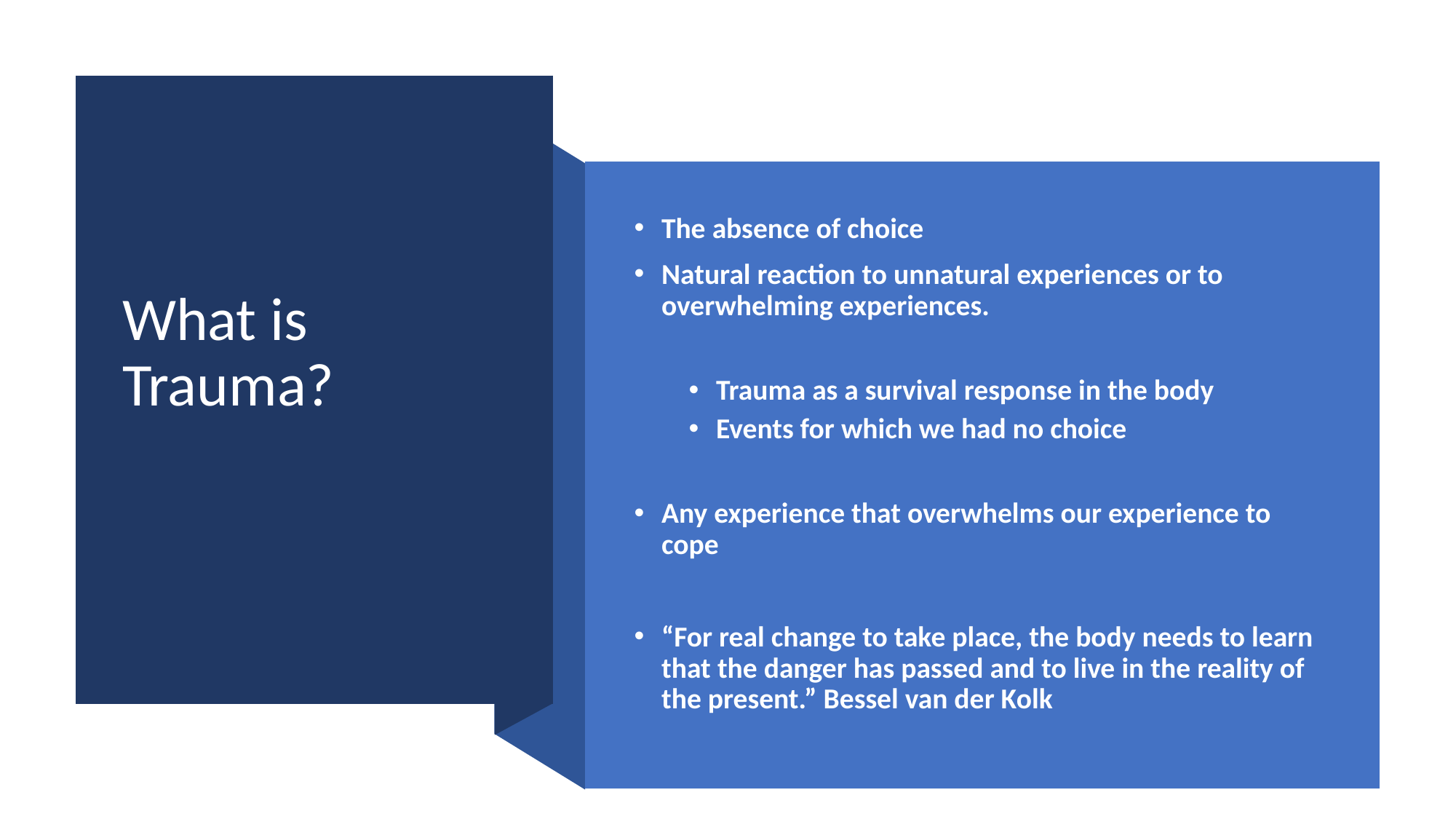

# What is Trauma?

The absence of choice
Natural reaction to unnatural experiences or to overwhelming experiences.

Trauma as a survival response in the body
Events for which we had no choice

Any experience that overwhelms our experience to cope

“For real change to take place, the body needs to learn that the danger has passed and to live in the reality of the present.” Bessel van der Kolk